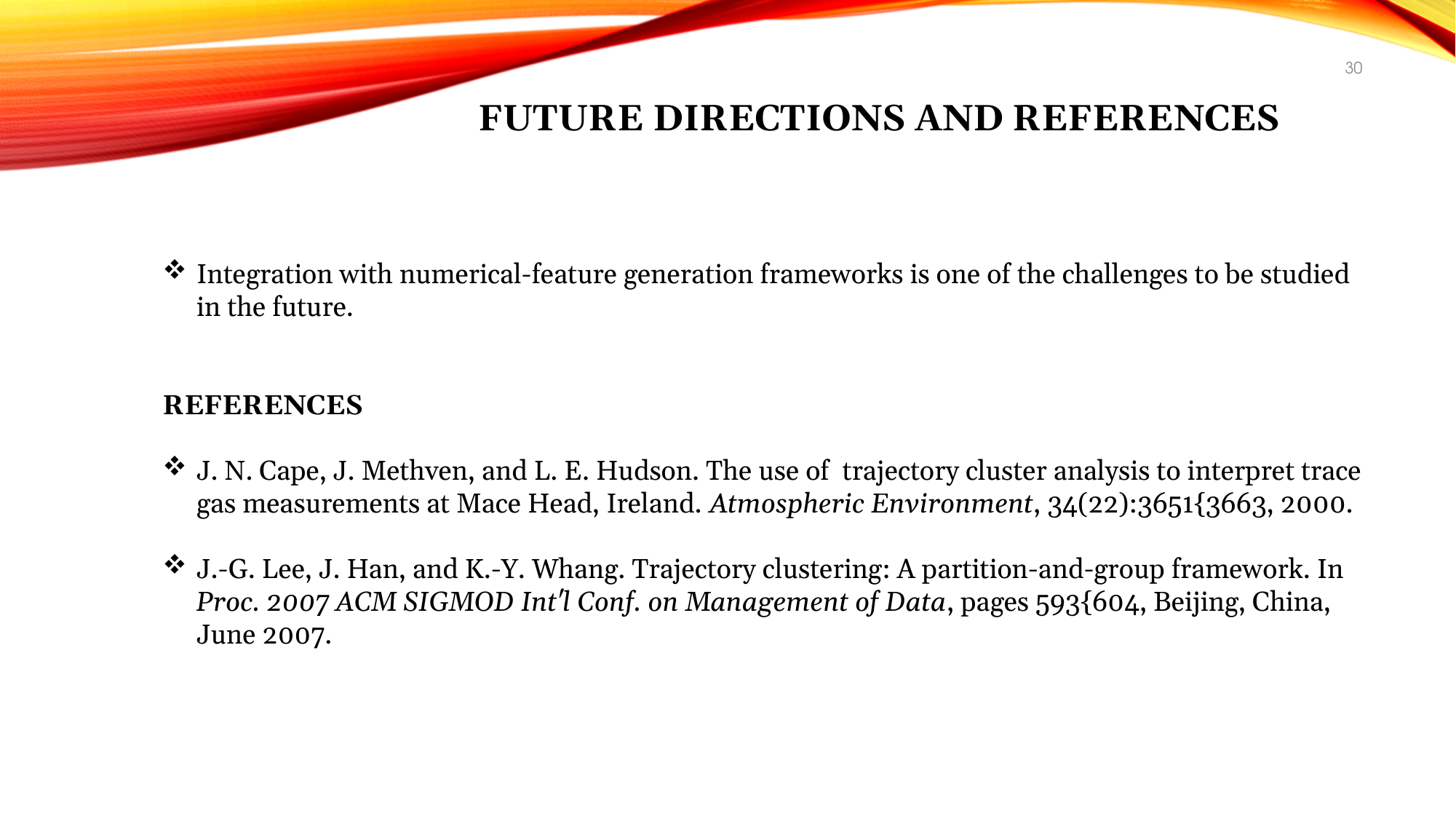

30
FUTURE DIRECTIONS AND REFERENCES
Integration with numerical-feature generation frameworks is one of the challenges to be studied in the future.

REFERENCES

J. N. Cape, J. Methven, and L. E. Hudson. The use of  trajectory cluster analysis to interpret trace gas measurements at Mace Head, Ireland. Atmospheric Environment, 34(22):3651{3663, 2000.

J.-G. Lee, J. Han, and K.-Y. Whang. Trajectory clustering: A partition-and-group framework. In Proc. 2007 ACM SIGMOD Int'l Conf. on Management of Data, pages 593{604, Beijing, China, June 2007.